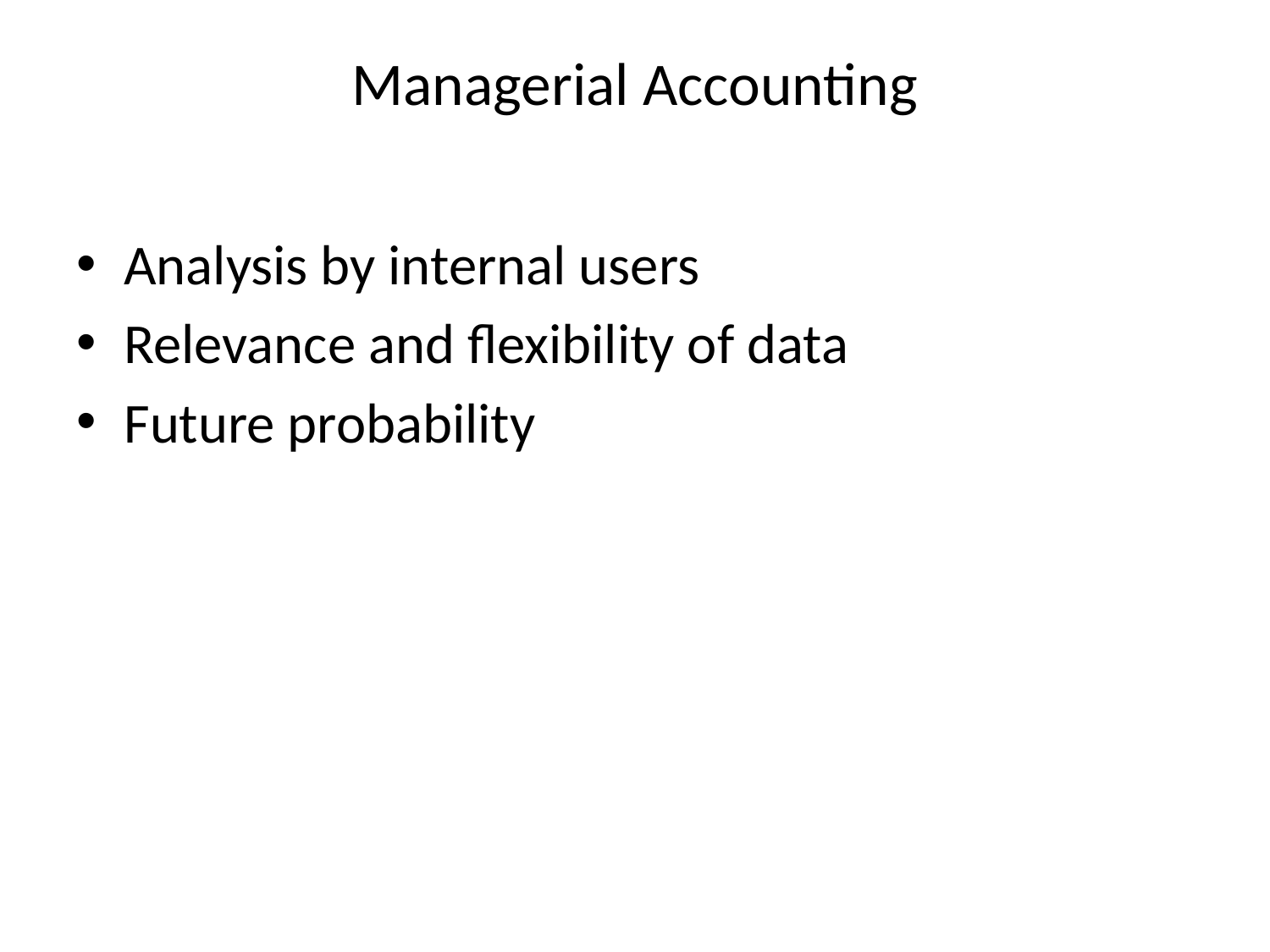

# Managerial Accounting
Analysis by internal users
Relevance and flexibility of data
Future probability